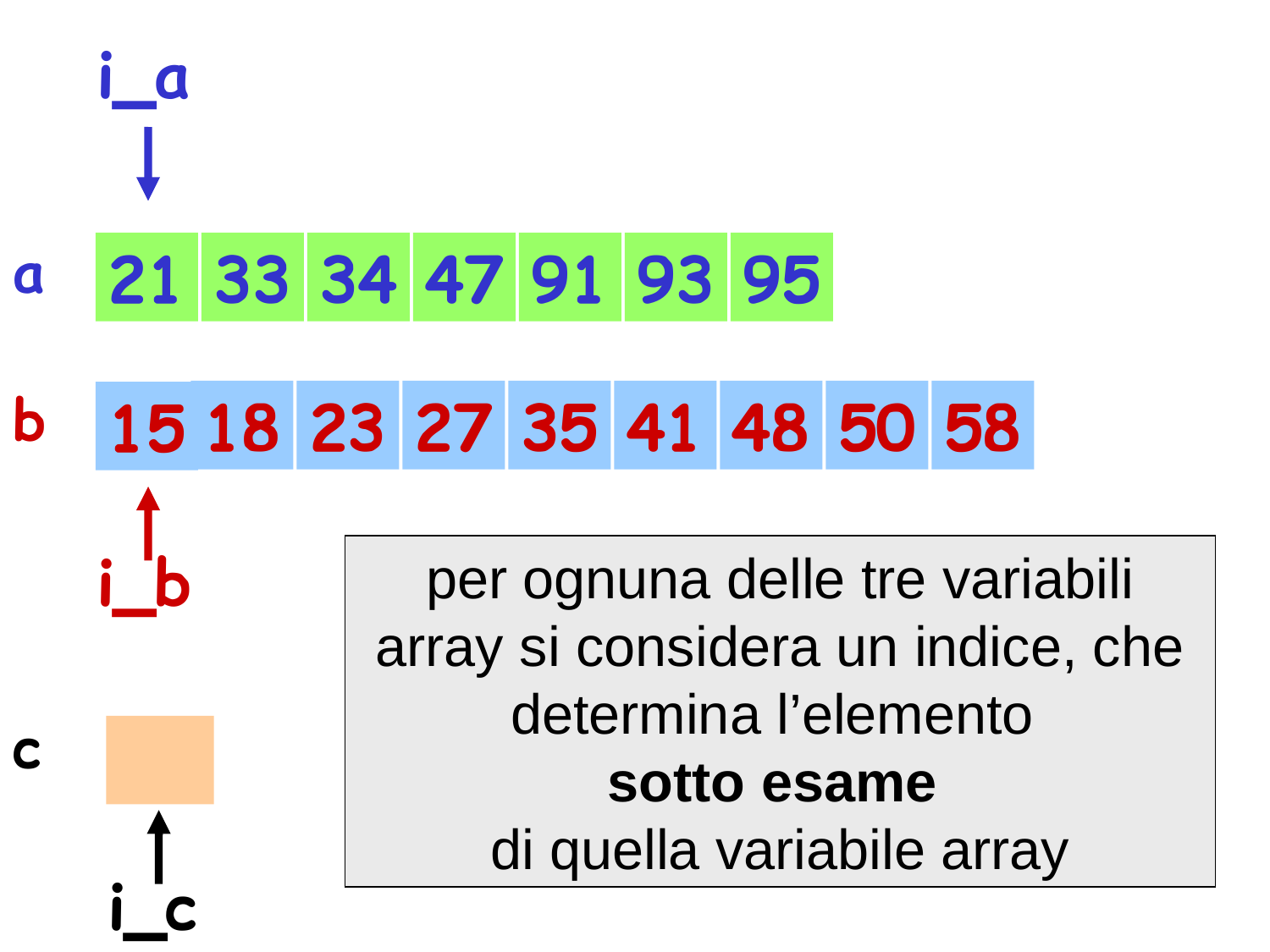

i_a

a
21
33
34
47
91
93
95
b
18
23
27
35
41
48
50
58
15

i_b
per ognuna delle tre variabili array si considera un indice, che determina l’elemento
sotto esame
di quella variabile array
c

i_c